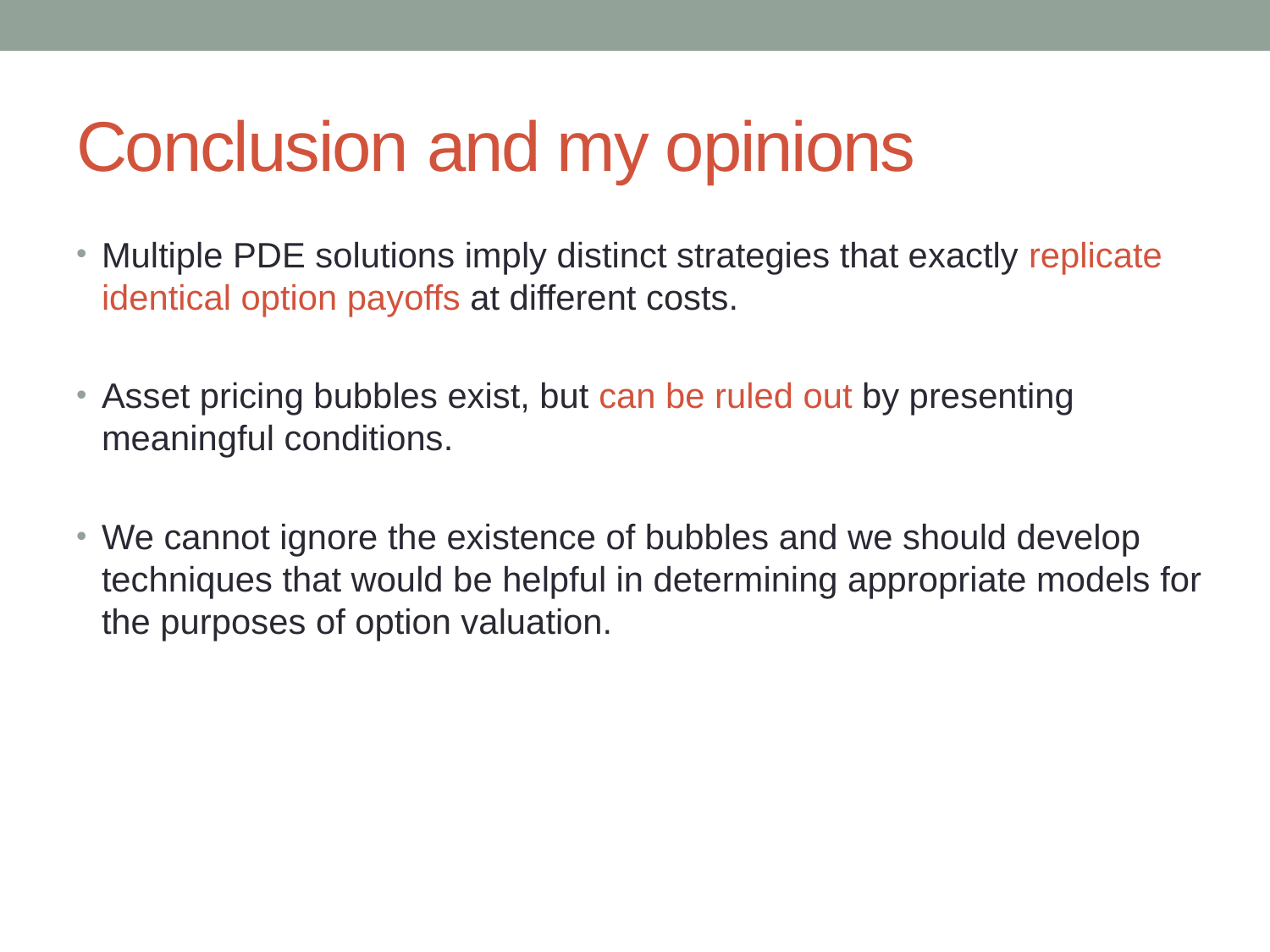

# Conclusion and my opinions
Multiple PDE solutions imply distinct strategies that exactly replicate identical option payoffs at different costs.

Asset pricing bubbles exist, but can be ruled out by presenting meaningful conditions.

We cannot ignore the existence of bubbles and we should develop techniques that would be helpful in determining appropriate models for the purposes of option valuation.